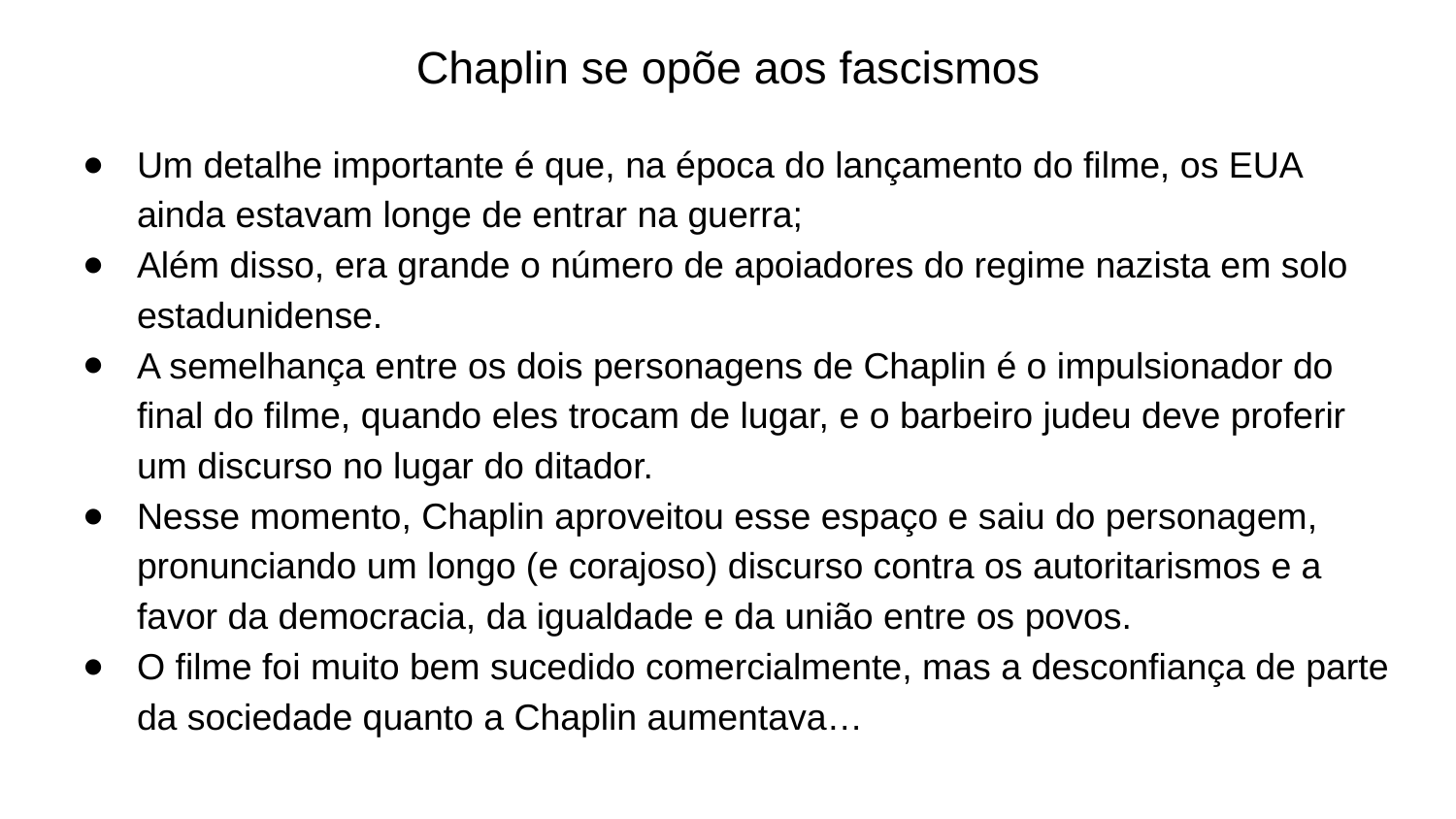

# Chaplin se opõe aos fascismos

Um detalhe importante é que, na época do lançamento do filme, os EUA ainda estavam longe de entrar na guerra;
Além disso, era grande o número de apoiadores do regime nazista em solo estadunidense.
A semelhança entre os dois personagens de Chaplin é o impulsionador do final do filme, quando eles trocam de lugar, e o barbeiro judeu deve proferir um discurso no lugar do ditador.
Nesse momento, Chaplin aproveitou esse espaço e saiu do personagem, pronunciando um longo (e corajoso) discurso contra os autoritarismos e a favor da democracia, da igualdade e da união entre os povos.
O filme foi muito bem sucedido comercialmente, mas a desconfiança de parte da sociedade quanto a Chaplin aumentava…